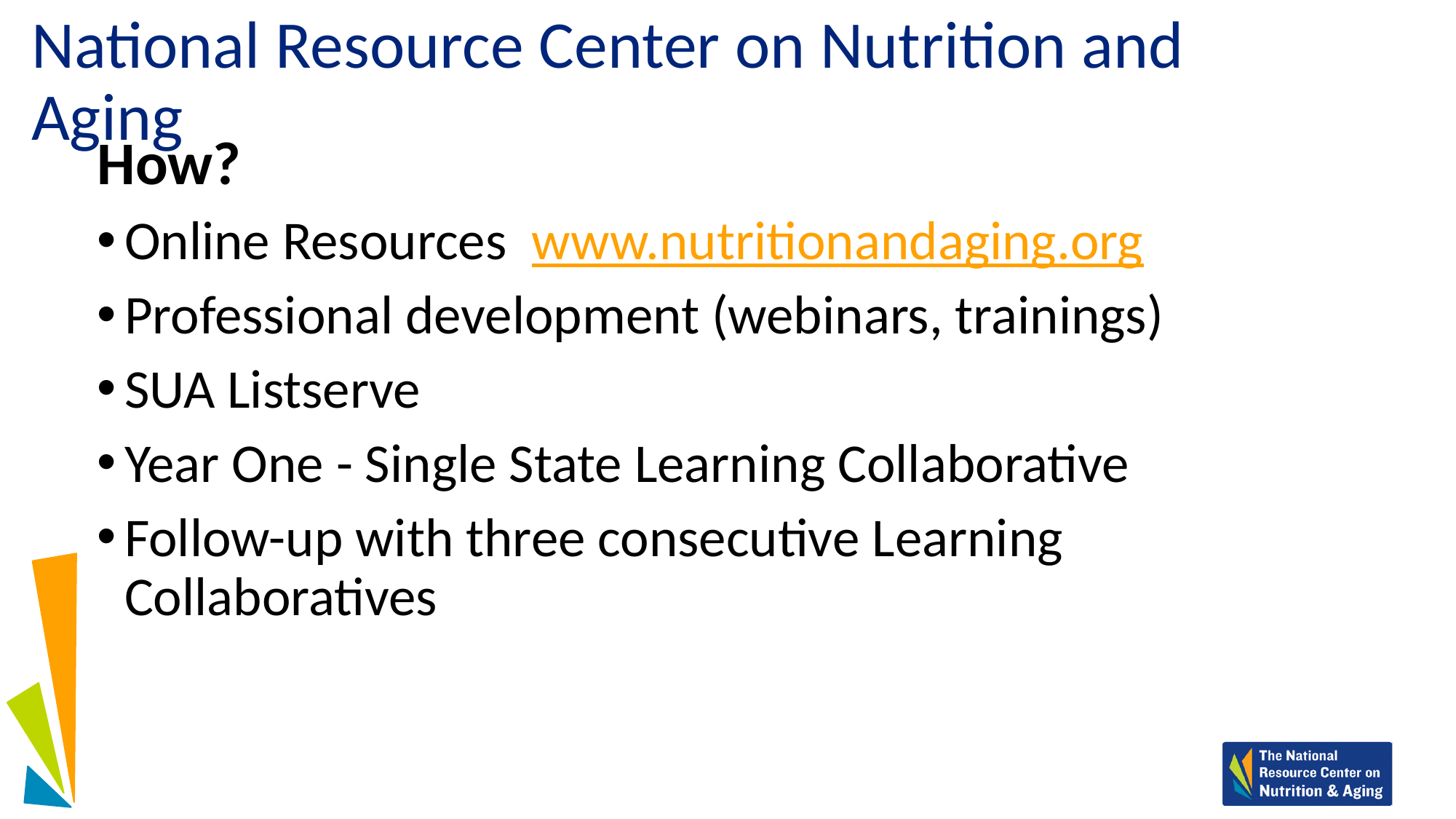

# National Resource Center on Nutrition and Aging
How?
Online Resources  www.nutritionandaging.org
Professional development (webinars, trainings)
SUA Listserve
Year One - Single State Learning Collaborative
Follow-up with three consecutive Learning Collaboratives